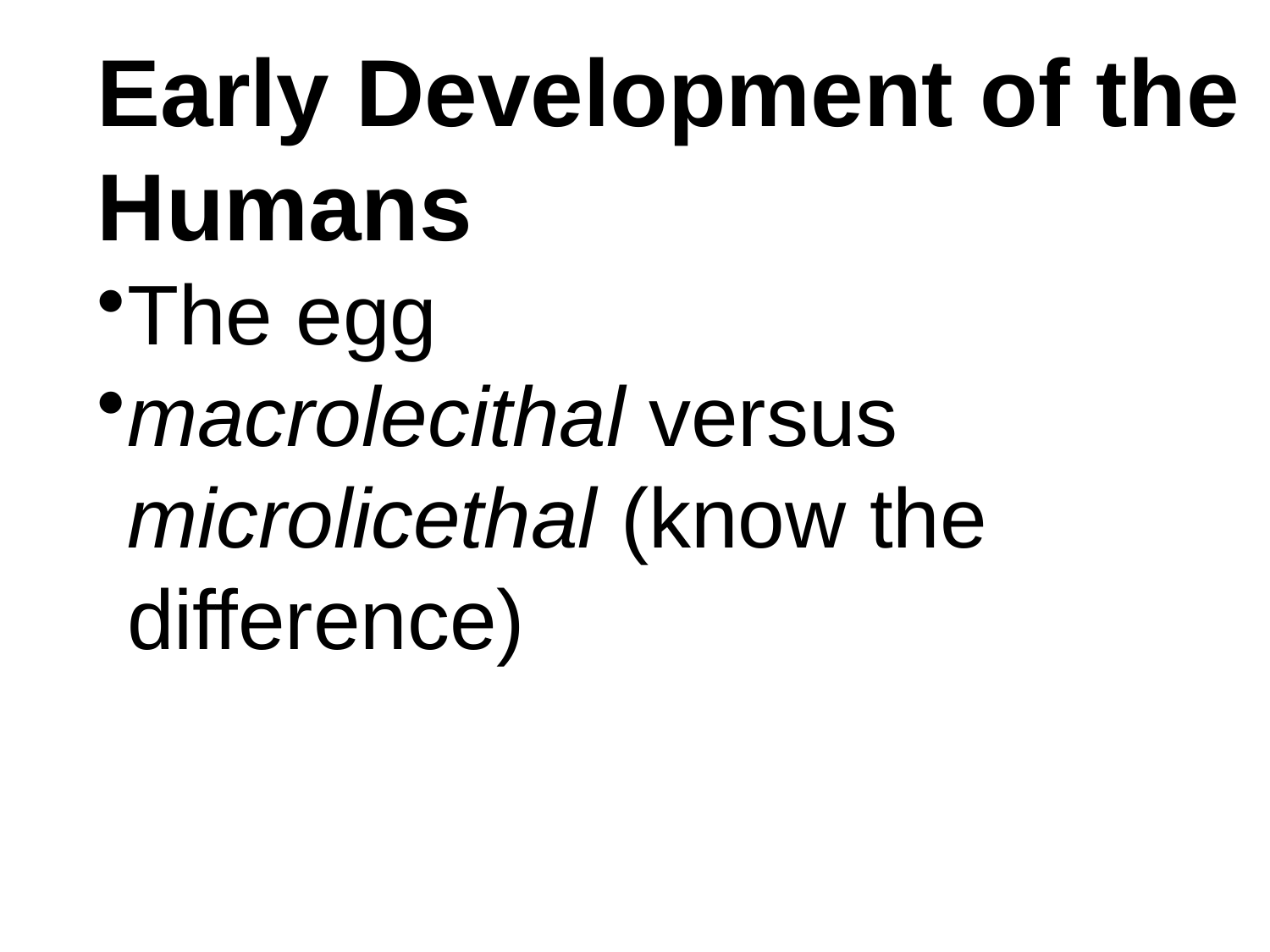

Early Development of the Humans
The egg
macrolecithal versus microlicethal (know the difference)